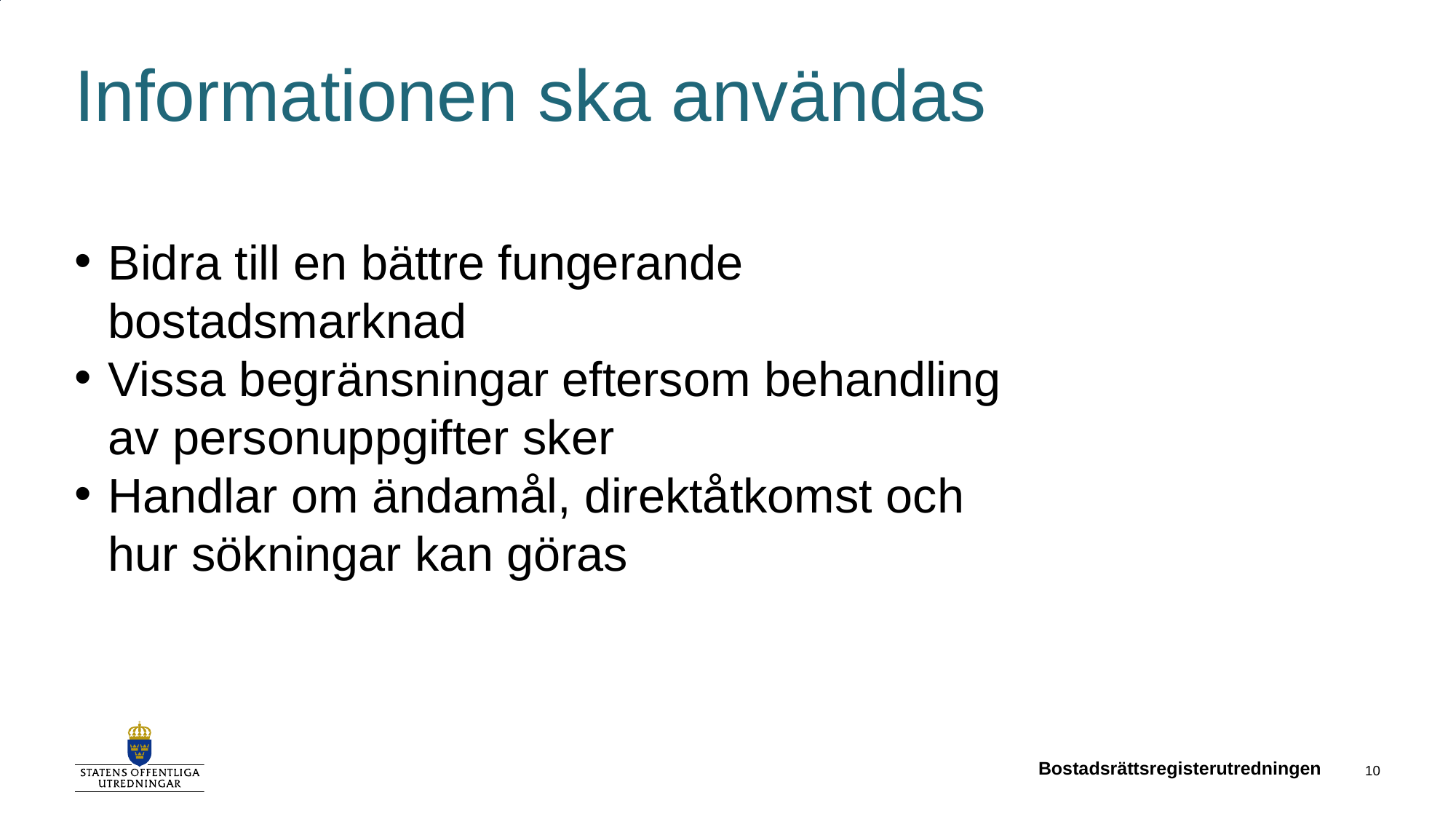

# Informationen ska användas
Bidra till en bättre fungerande bostadsmarknad
Vissa begränsningar eftersom behandling av personuppgifter sker
Handlar om ändamål, direktåtkomst och hur sökningar kan göras
Bostadsrättsregisterutredningen
10